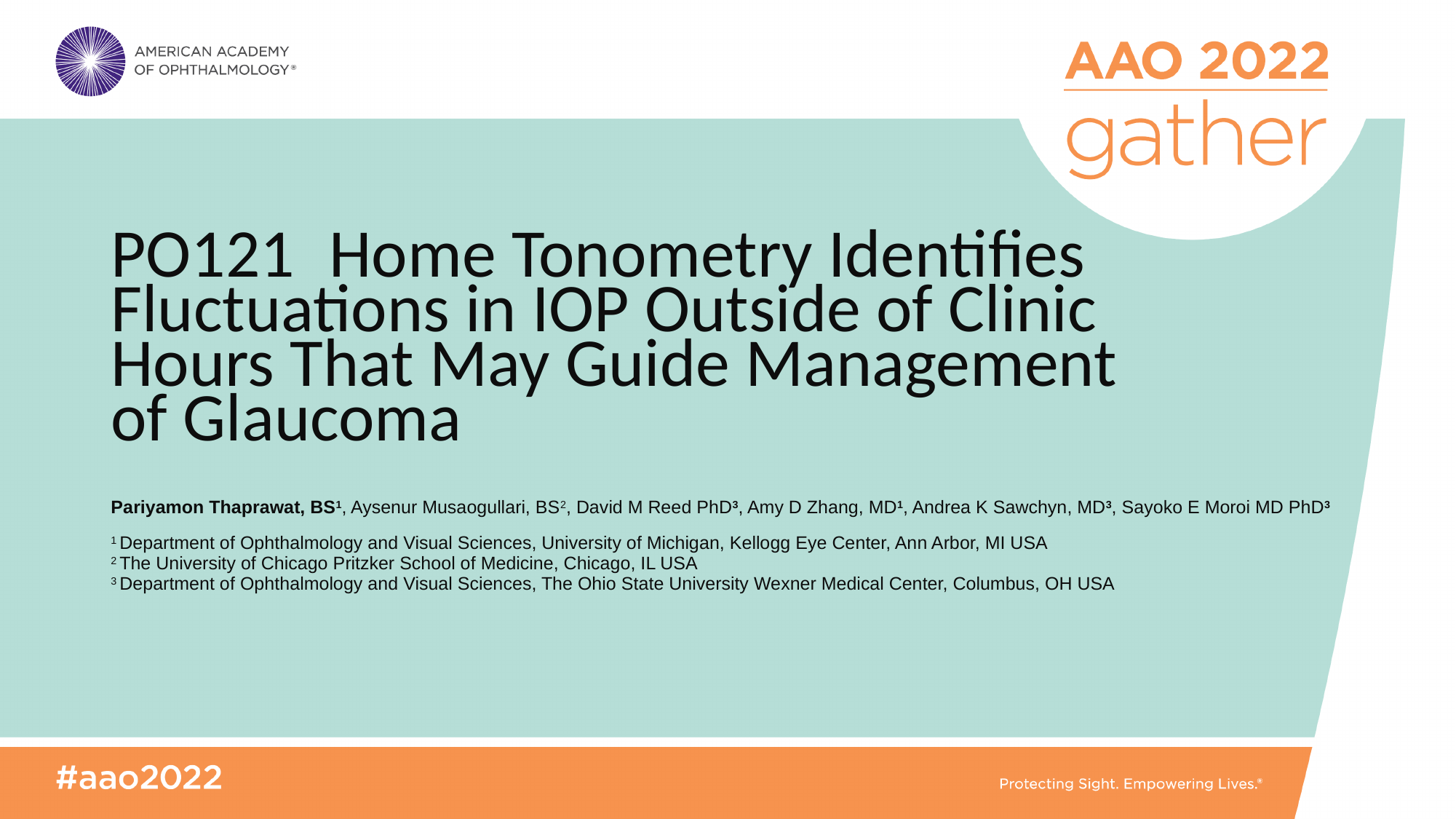

# PO121 	Home Tonometry Identifies Fluctuations in IOP Outside of Clinic Hours That May Guide Management of Glaucoma
Pariyamon Thaprawat, BS1, Aysenur Musaogullari, BS2, David M Reed PhD3, Amy D Zhang, MD1, Andrea K Sawchyn, MD3, Sayoko E Moroi MD PhD3
1 Department of Ophthalmology and Visual Sciences, University of Michigan, Kellogg Eye Center, Ann Arbor, MI USA
2 The University of Chicago Pritzker School of Medicine, Chicago, IL USA
3 Department of Ophthalmology and Visual Sciences, The Ohio State University Wexner Medical Center, Columbus, OH USA